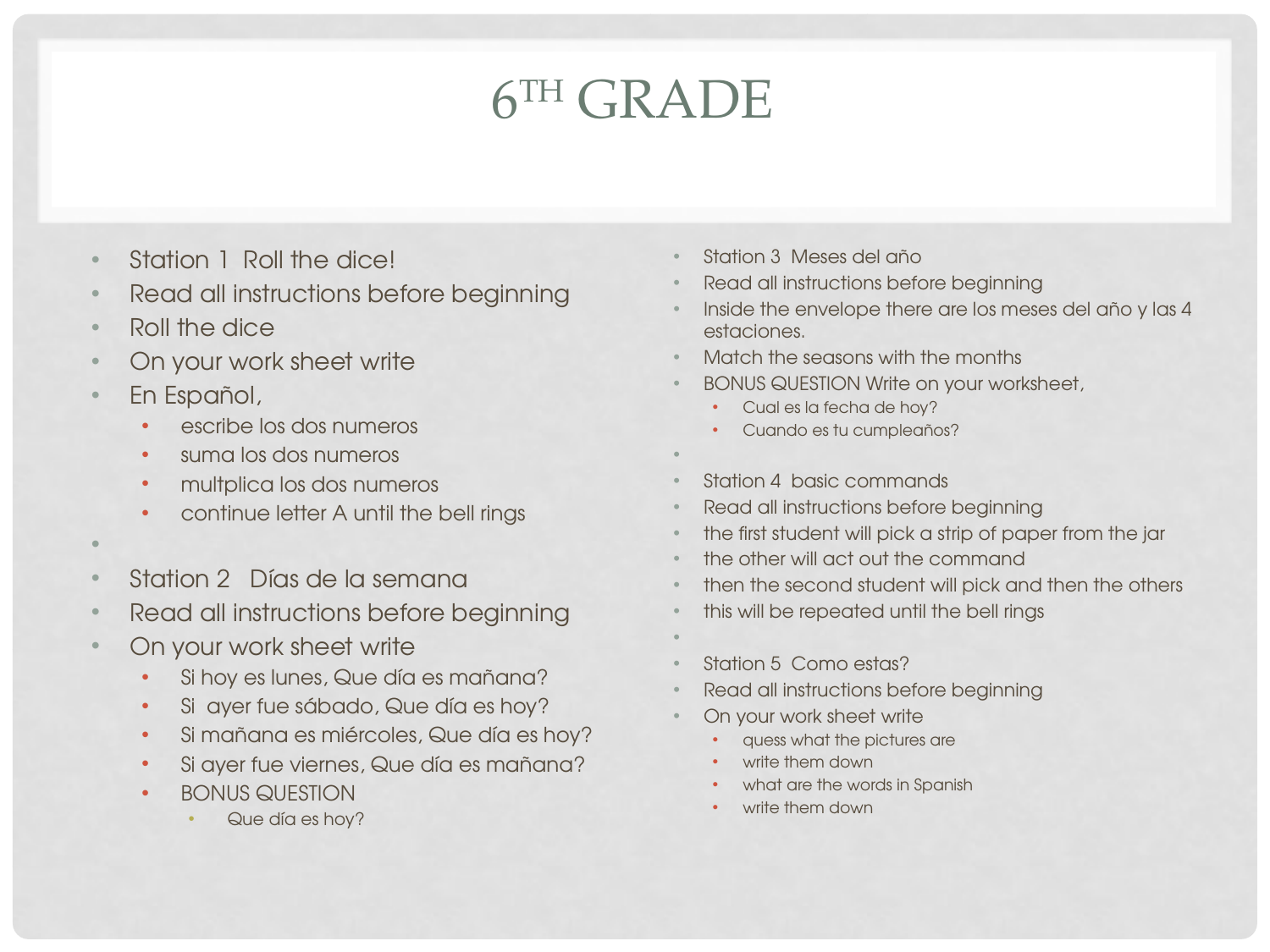

# 6th grade
Station 1  Roll the dice!
Read all instructions before beginning
Roll the dice
On your work sheet write
En Español,
escribe los dos numeros
suma los dos numeros
multplica los dos numeros
continue letter A until the bell rings

Station 2   Días de la semana
Read all instructions before beginning
On your work sheet write
Si hoy es lunes, Que día es mañana?
Si  ayer fue sábado, Que día es hoy?
Si mañana es miércoles, Que día es hoy?
Si ayer fue viernes, Que día es mañana?
BONUS QUESTION
Que día es hoy?

Station 3  Meses del año
Read all instructions before beginning
Inside the envelope there are los meses del año y las 4 estaciones.
Match the seasons with the months
BONUS QUESTION Write on your worksheet,
Cual es la fecha de hoy?
Cuando es tu cumpleaños?

Station 4  basic commands
Read all instructions before beginning
the first student will pick a strip of paper from the jar
the other will act out the command
then the second student will pick and then the others
this will be repeated until the bell rings

Station 5  Como estas?
Read all instructions before beginning
On your work sheet write
quess what the pictures are
write them down
what are the words in Spanish
write them down